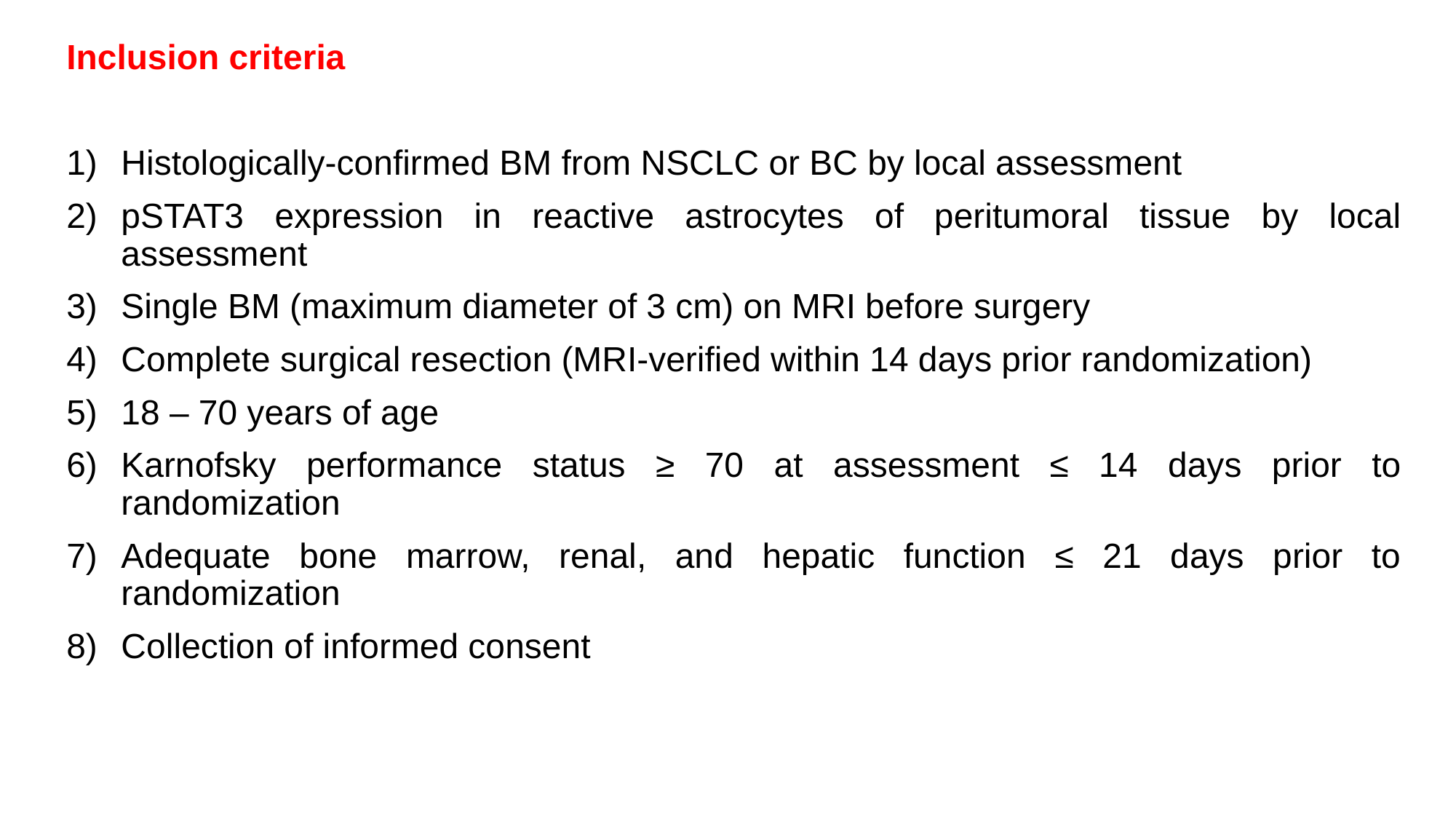

Inclusion criteria

Histologically-confirmed BM from NSCLC or BC by local assessment
pSTAT3 expression in reactive astrocytes of peritumoral tissue by local assessment
Single BM (maximum diameter of 3 cm) on MRI before surgery
Complete surgical resection (MRI-verified within 14 days prior randomization)
18 – 70 years of age
Karnofsky performance status ≥ 70 at assessment ≤ 14 days prior to randomization
Adequate bone marrow, renal, and hepatic function ≤ 21 days prior to randomization
Collection of informed consent